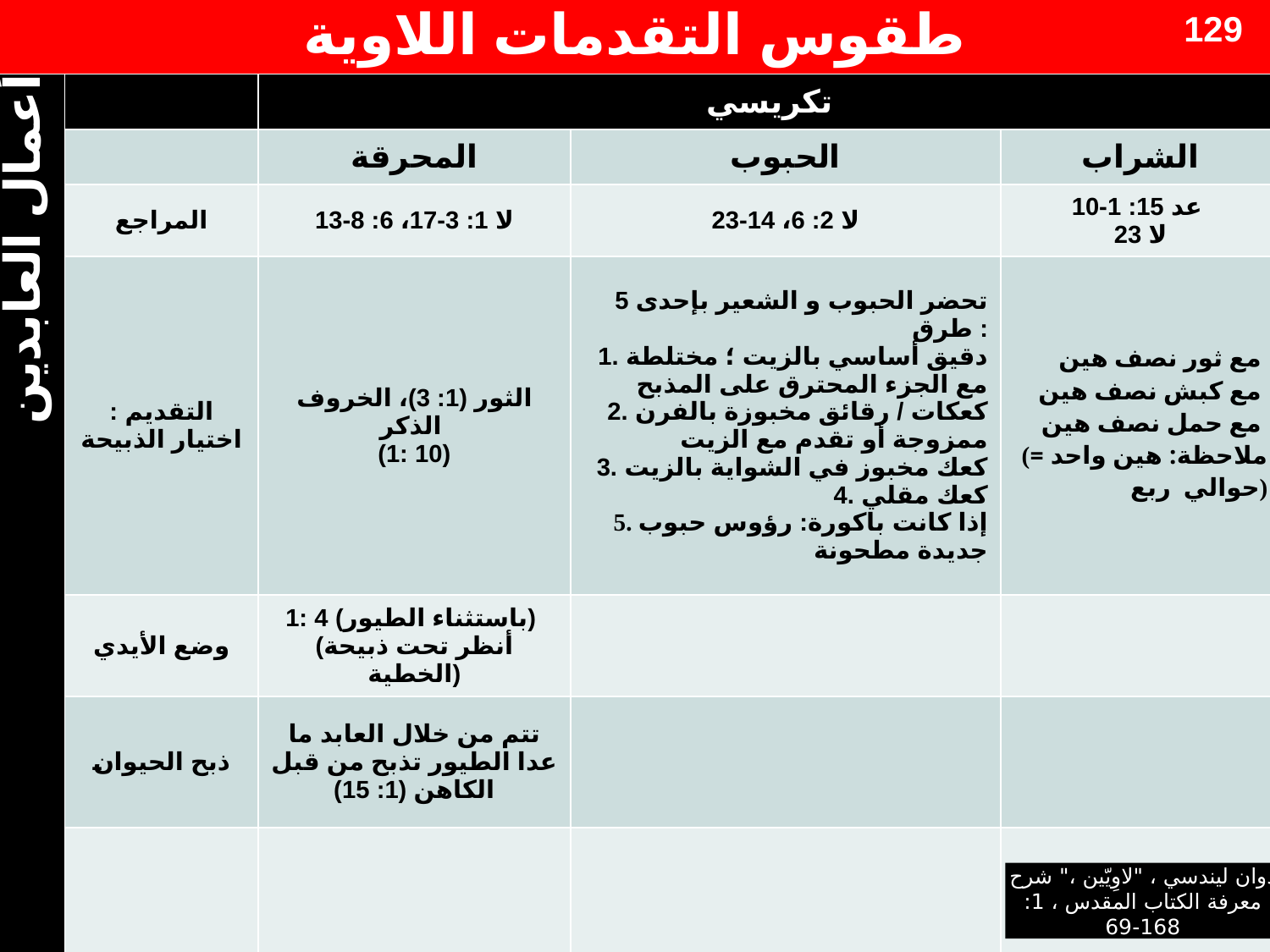

129
# طقوس التقدمات اللاوية
| أعمال العابدين |  | تكريسي |  |  |
| --- | --- | --- | --- | --- |
|  |  | المحرقة | الحبوب | الشراب |
|  | المراجع | لا 1: 3-17، 6: 8-13 | لا 2: 6، 14-23 | عد 15: 1-10 لا 23 |
|  | التقديم : اختيار الذبيحة | الثور (1: 3)، الخروف الذكر (1: 10) | تحضر الحبوب و الشعير بإحدى 5 طرق : 1. دقيق أساسي بالزيت ؛ مختلطة مع الجزء المحترق على المذبح 2. كعكات / رقائق مخبوزة بالفرن ممزوجة أو تقدم مع الزيت 3. كعك مخبوز في الشواية بالزيت 4. كعك مقلي 5. إذا كانت باكورة: رؤوس حبوب جديدة مطحونة | مع ثور نصف هين مع كبش نصف هين مع حمل نصف هين (ملاحظة: هين واحد = حوالي ربع) |
|  | وضع الأيدي | 1: 4 (باستثناء الطيور) (أنظر تحت ذبيحة الخطية) |  |  |
|  | ذبح الحيوان | تتم من خلال العابد ما عدا الطيور تذبح من قبل الكاهن (1: 15) |  |  |
|  | تحضير الذبيحة | السلخ والتقطيع والاغتسال (راجع 1 ، 6 ، 12 ، 16 - 17) | عادة ما يحضرها المصلي مقدما. فصل الكاهن نصب تذكاري لحرقه على المذبح. |  |
دوان ليندسي ، "لاوِيّين ،" شرح معرفة الكتاب المقدس ، 1: 168-69